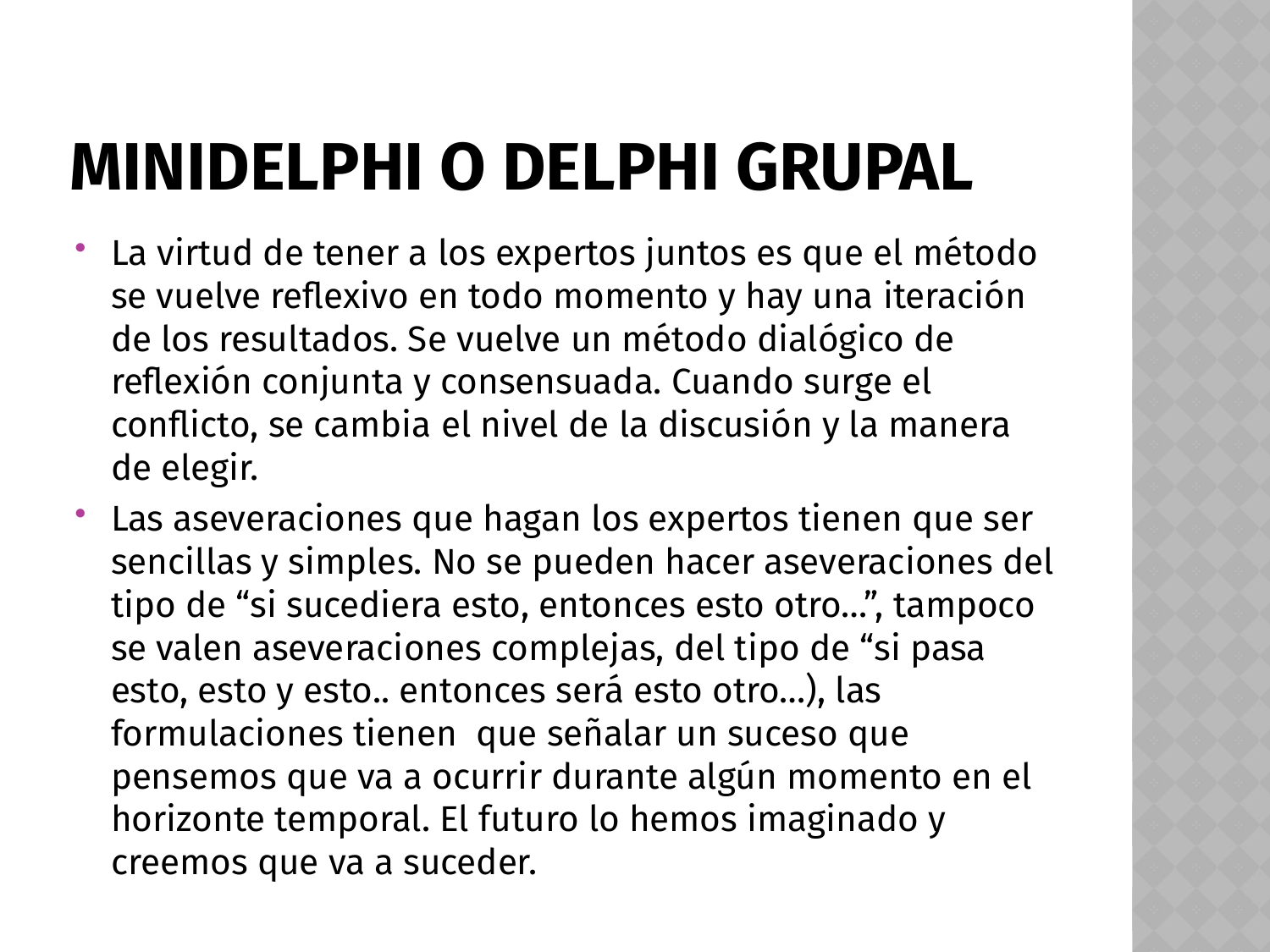

# MINIDELPHI O DELPHI GRUPAL
La virtud de tener a los expertos juntos es que el método se vuelve reflexivo en todo momento y hay una iteración de los resultados. Se vuelve un método dialógico de reflexión conjunta y consensuada. Cuando surge el conflicto, se cambia el nivel de la discusión y la manera de elegir.
Las aseveraciones que hagan los expertos tienen que ser sencillas y simples. No se pueden hacer aseveraciones del tipo de “si sucediera esto, entonces esto otro…”, tampoco se valen aseveraciones complejas, del tipo de “si pasa esto, esto y esto.. entonces será esto otro…), las formulaciones tienen  que señalar un suceso que pensemos que va a ocurrir durante algún momento en el horizonte temporal. El futuro lo hemos imaginado y creemos que va a suceder.